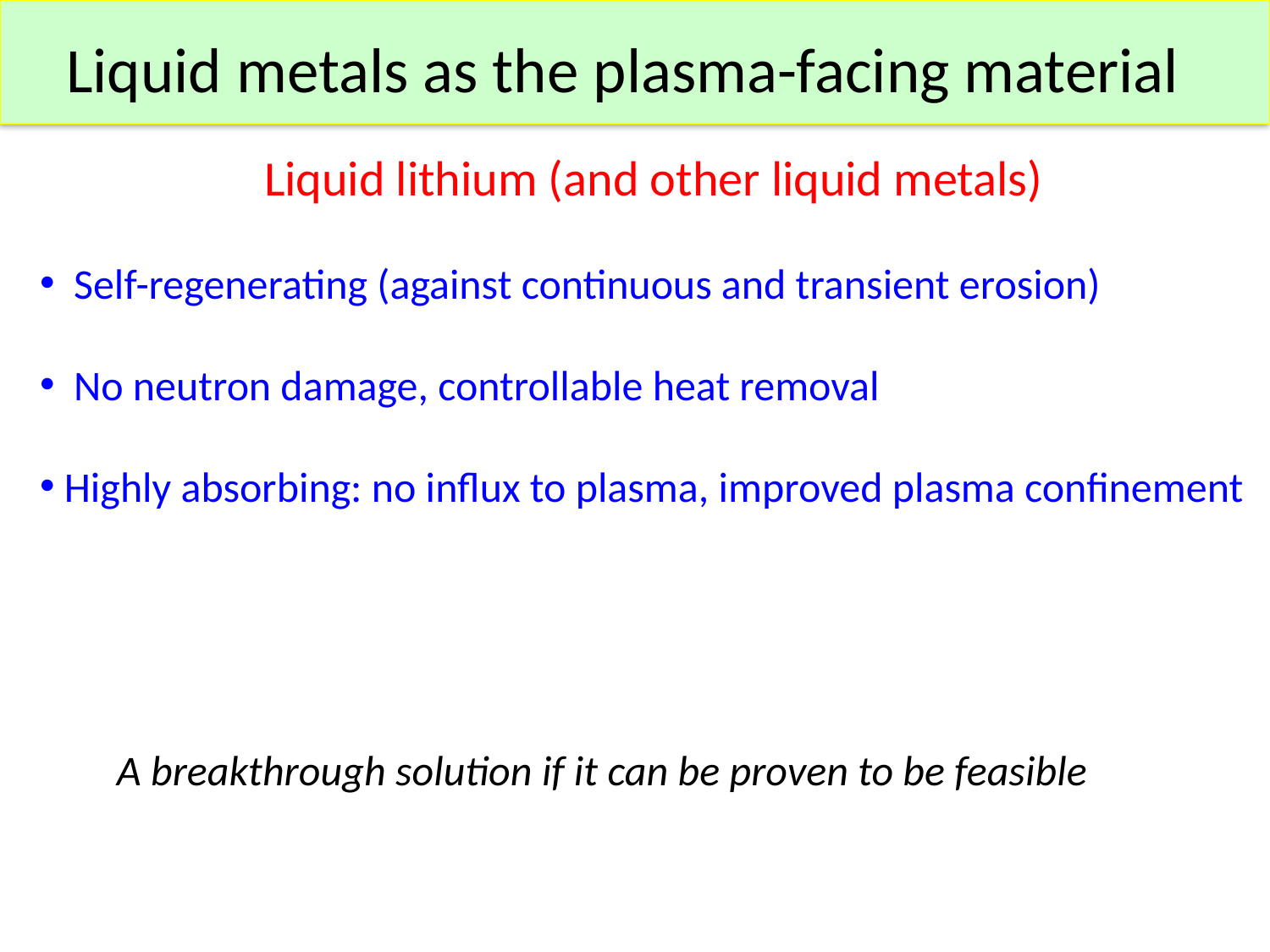

Liquid metals as the plasma-facing material
 Liquid lithium (and other liquid metals)

  Self-regenerating (against continuous and transient erosion)

  No neutron damage, controllable heat removal

 Highly absorbing: no influx to plasma, improved plasma confinement
A breakthrough solution if it can be proven to be feasible